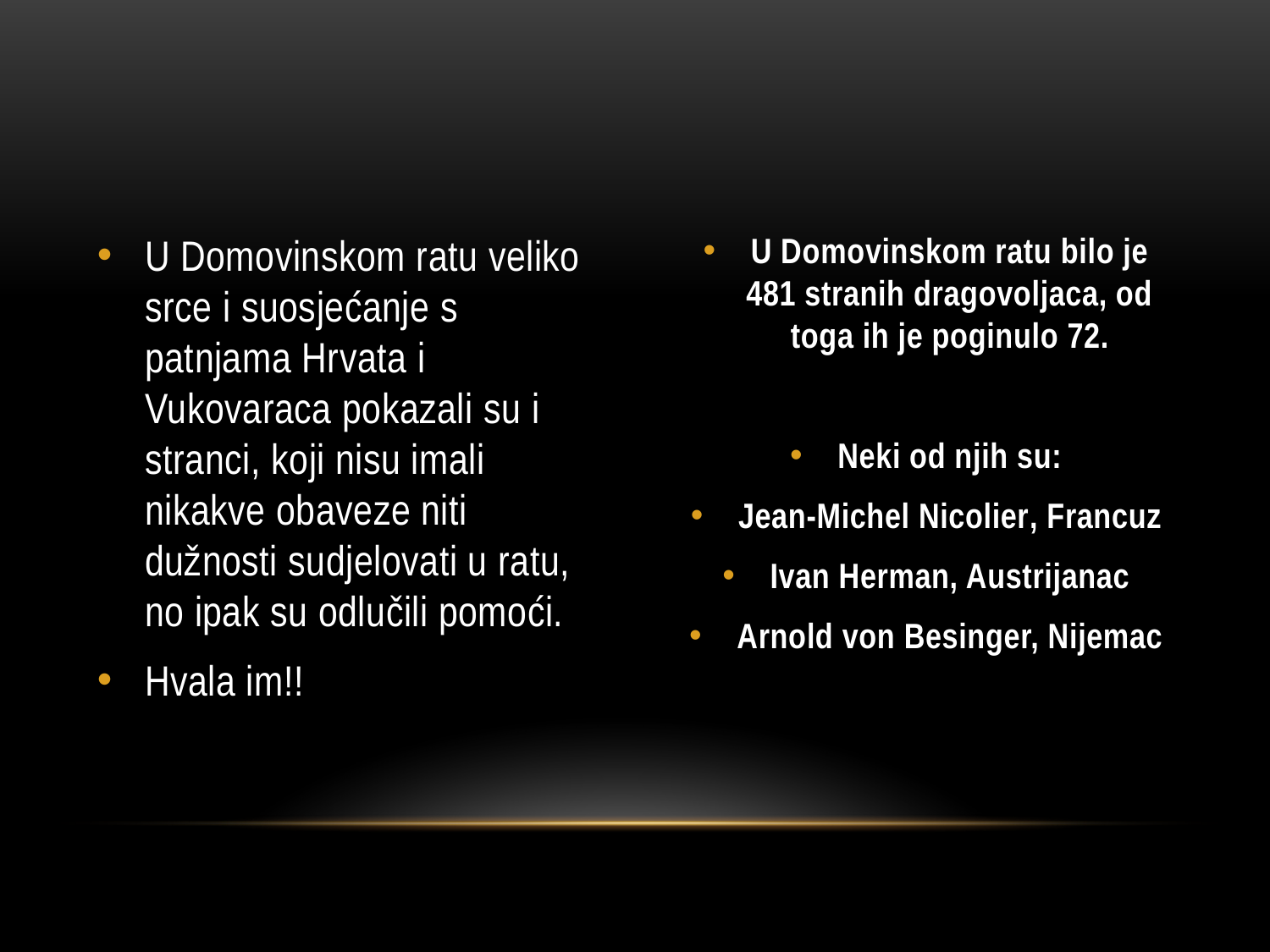

#
U Domovinskom ratu veliko srce i suosjećanje s patnjama Hrvata i Vukovaraca pokazali su i stranci, koji nisu imali nikakve obaveze niti dužnosti sudjelovati u ratu, no ipak su odlučili pomoći.
Hvala im!!
U Domovinskom ratu bilo je 481 stranih dragovoljaca, od toga ih je poginulo 72.

Neki od njih su:
Jean-Michel Nicolier, Francuz
Ivan Herman, Austrijanac
Arnold von Besinger, Nijemac